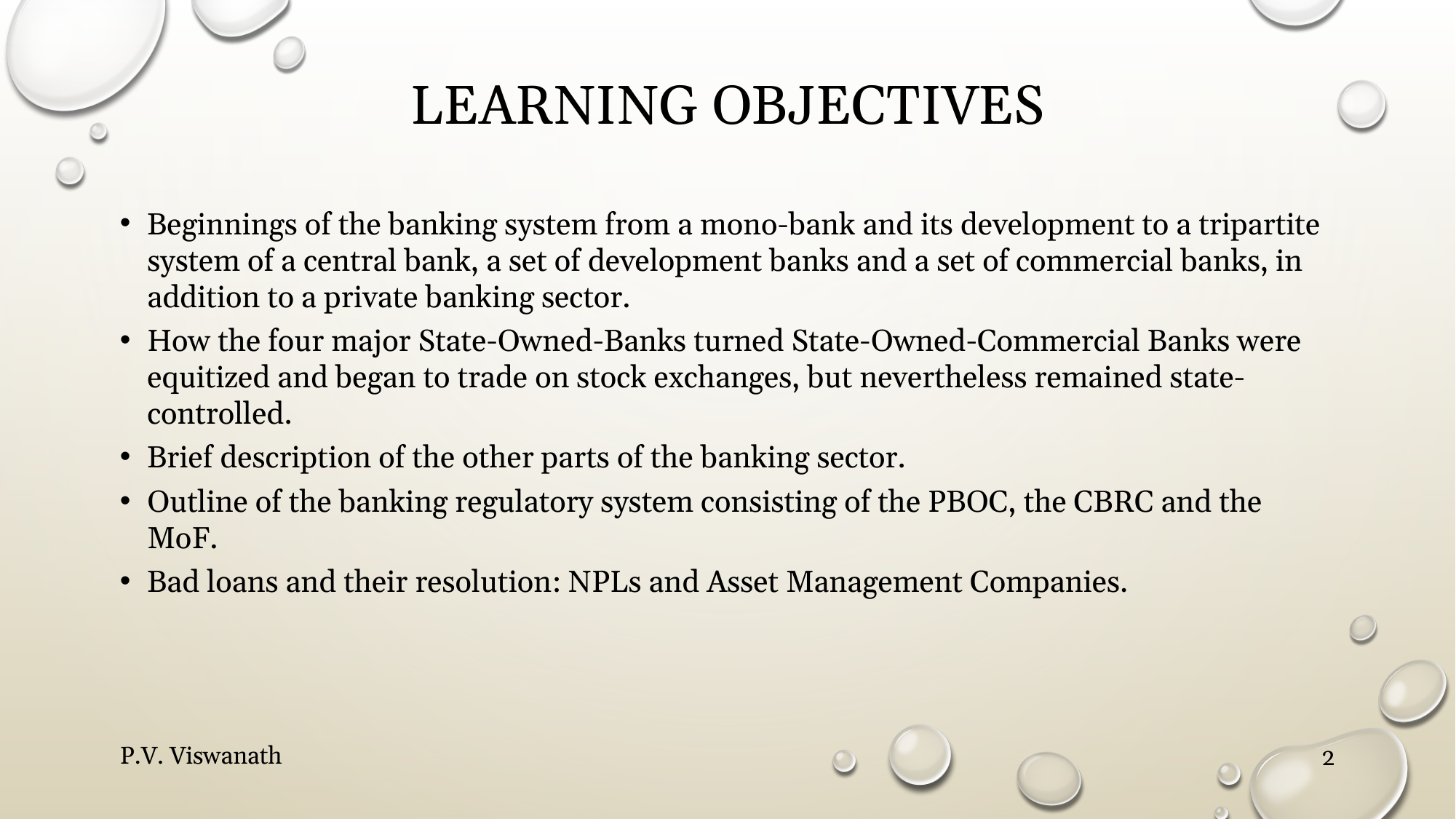

# Learning objectives
Beginnings of the banking system from a mono-bank and its development to a tripartite system of a central bank, a set of development banks and a set of commercial banks, in addition to a private banking sector.
How the four major State-Owned-Banks turned State-Owned-Commercial Banks were equitized and began to trade on stock exchanges, but nevertheless remained state-controlled.
Brief description of the other parts of the banking sector.
Outline of the banking regulatory system consisting of the PBOC, the CBRC and the MoF.
Bad loans and their resolution: NPLs and Asset Management Companies.

P.V. Viswanath
2